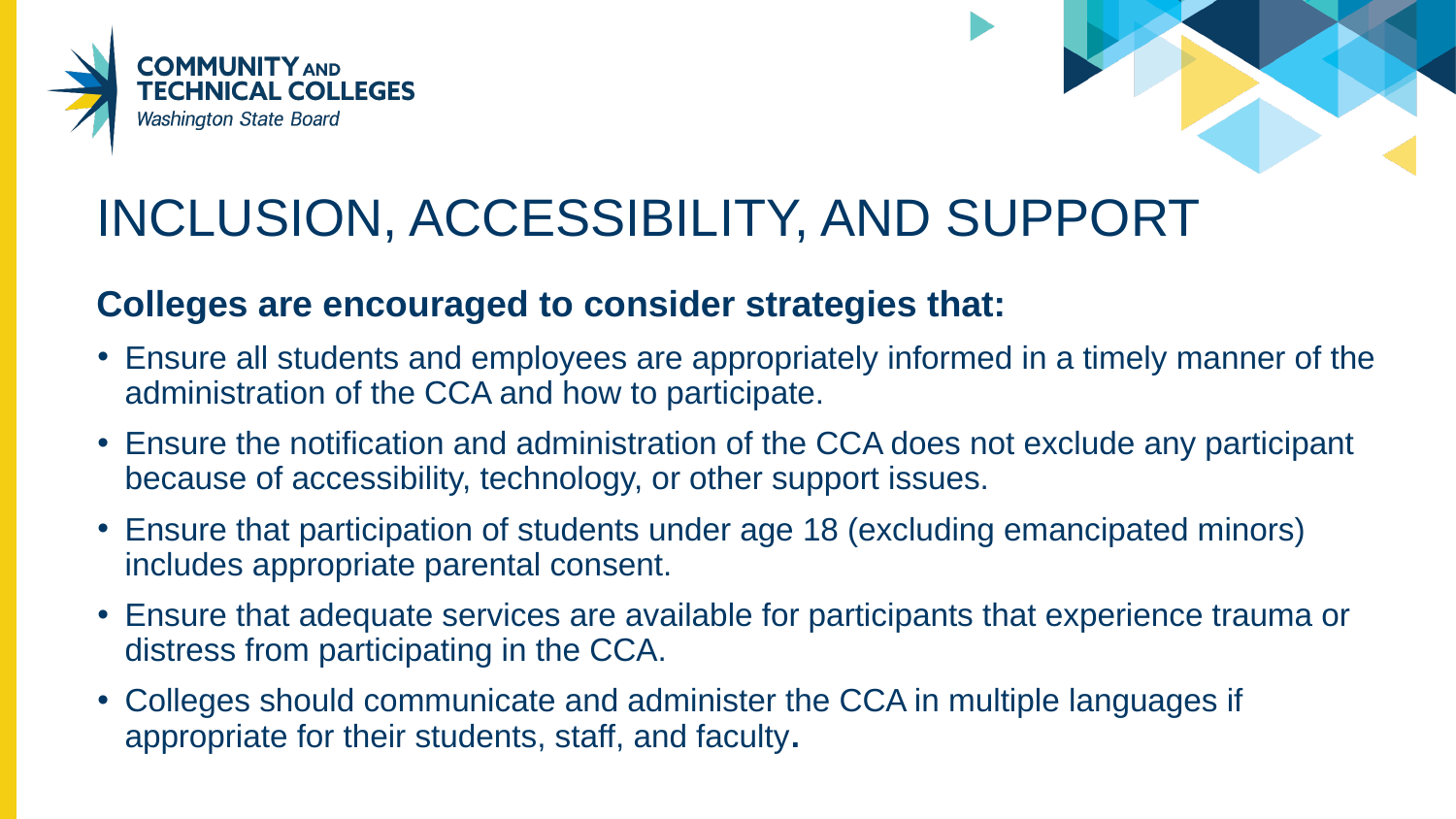

# INCLUSION, ACCESSIBILITY, AND SUPPORT
Colleges are encouraged to consider strategies that:
Ensure all students and employees are appropriately informed in a timely manner of the administration of the CCA and how to participate.
Ensure the notification and administration of the CCA does not exclude any participant because of accessibility, technology, or other support issues.
Ensure that participation of students under age 18 (excluding emancipated minors) includes appropriate parental consent.
Ensure that adequate services are available for participants that experience trauma or distress from participating in the CCA.
Colleges should communicate and administer the CCA in multiple languages if appropriate for their students, staff, and faculty.